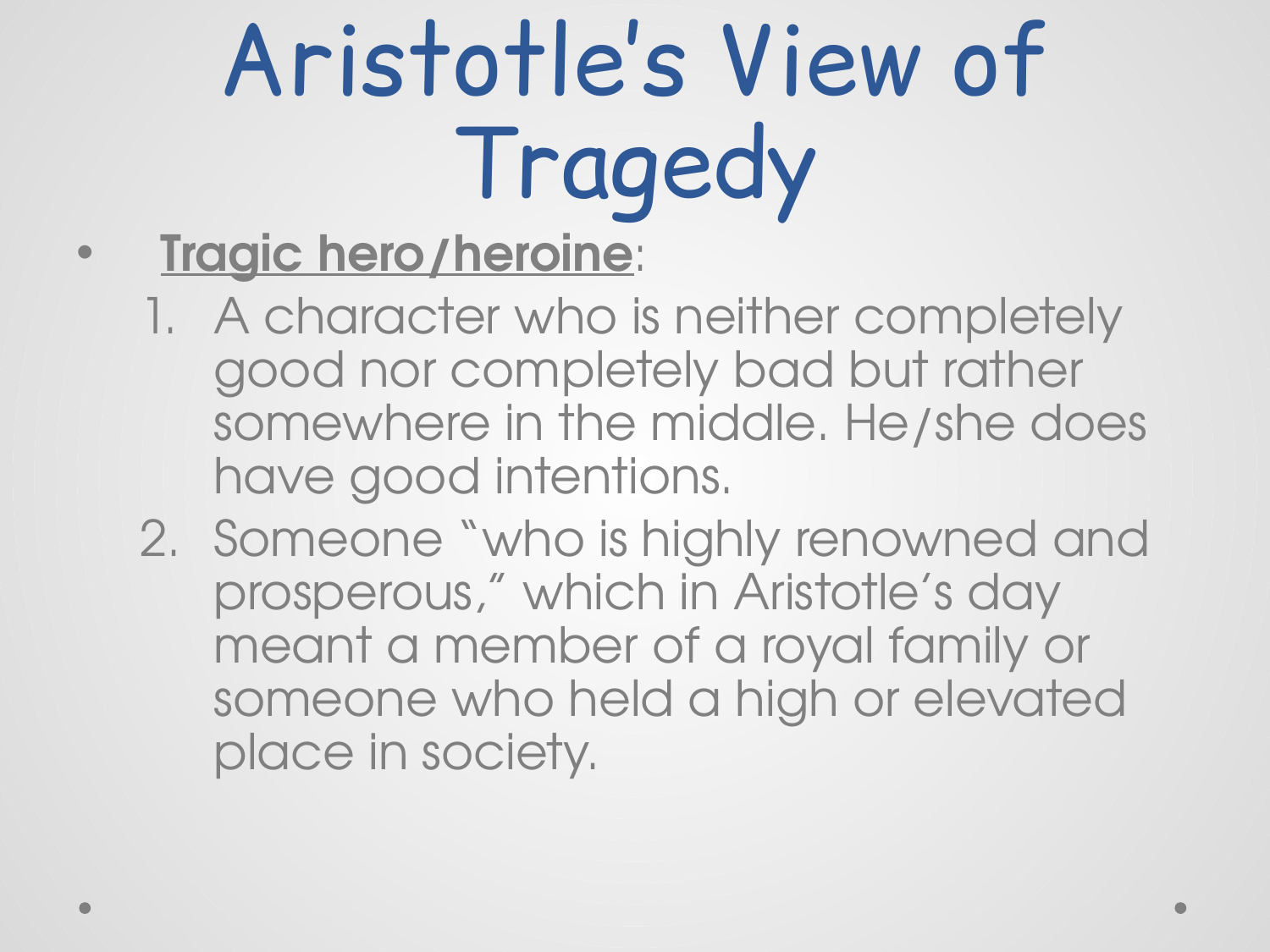

# Aristotle’s View of Tragedy
Tragic hero/heroine:
A character who is neither completely good nor completely bad but rather somewhere in the middle. He/she does have good intentions.
Someone “who is highly renowned and prosperous,” which in Aristotle’s day meant a member of a royal family or someone who held a high or elevated place in society.